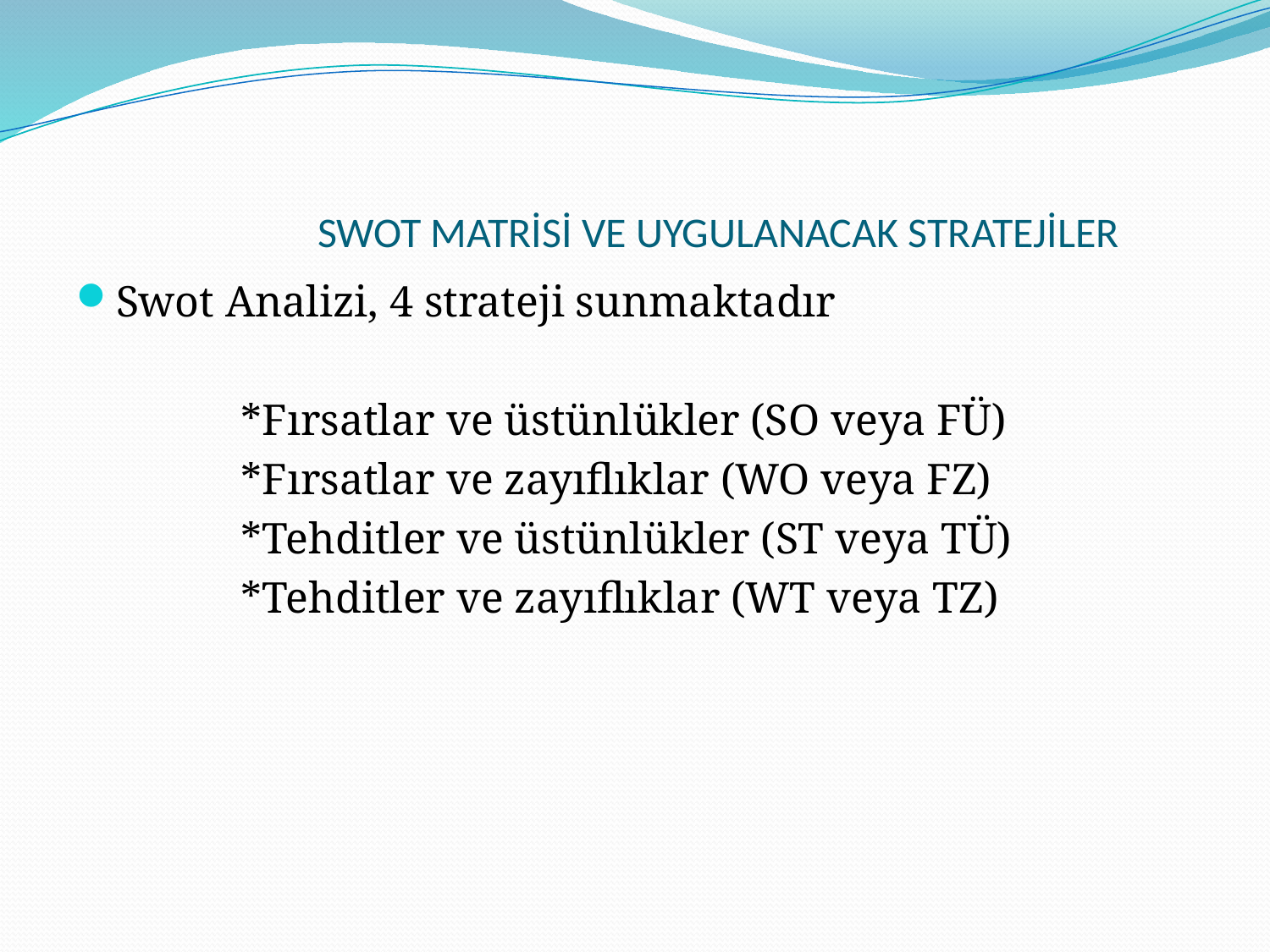

# SWOT MATRİSİ VE UYGULANACAK STRATEJİLER
Swot Analizi, 4 strateji sunmaktadır

		*Fırsatlar ve üstünlükler (SO veya FÜ)
		*Fırsatlar ve zayıflıklar (WO veya FZ)
		*Tehditler ve üstünlükler (ST veya TÜ)
		*Tehditler ve zayıflıklar (WT veya TZ)